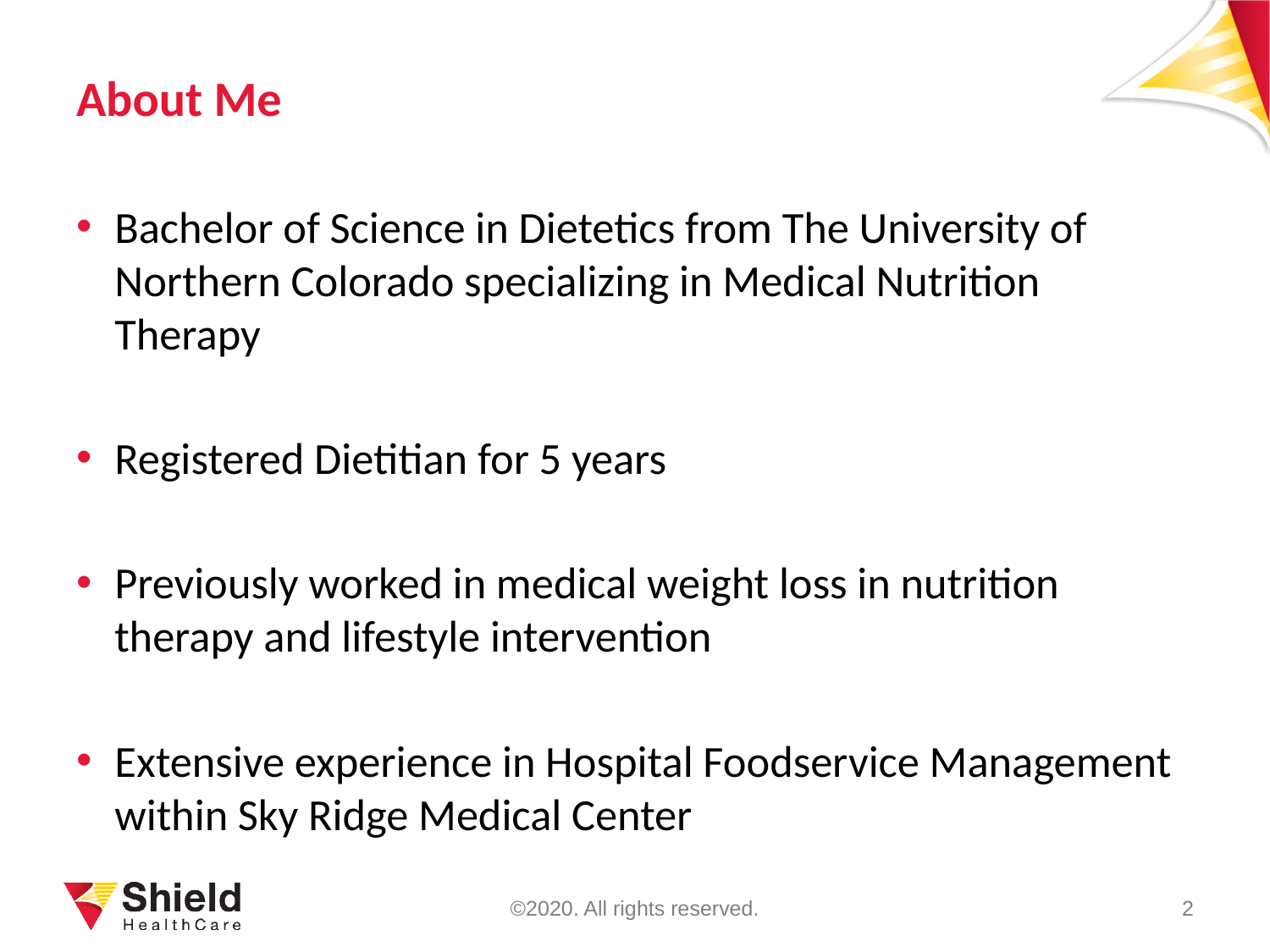

# About Me
Bachelor of Science in Dietetics from The University of Northern Colorado specializing in Medical Nutrition Therapy

Registered Dietitian for 5 years

Previously worked in medical weight loss in nutrition therapy and lifestyle intervention

Extensive experience in Hospital Foodservice Management within Sky Ridge Medical Center

©2020. All rights reserved.
2